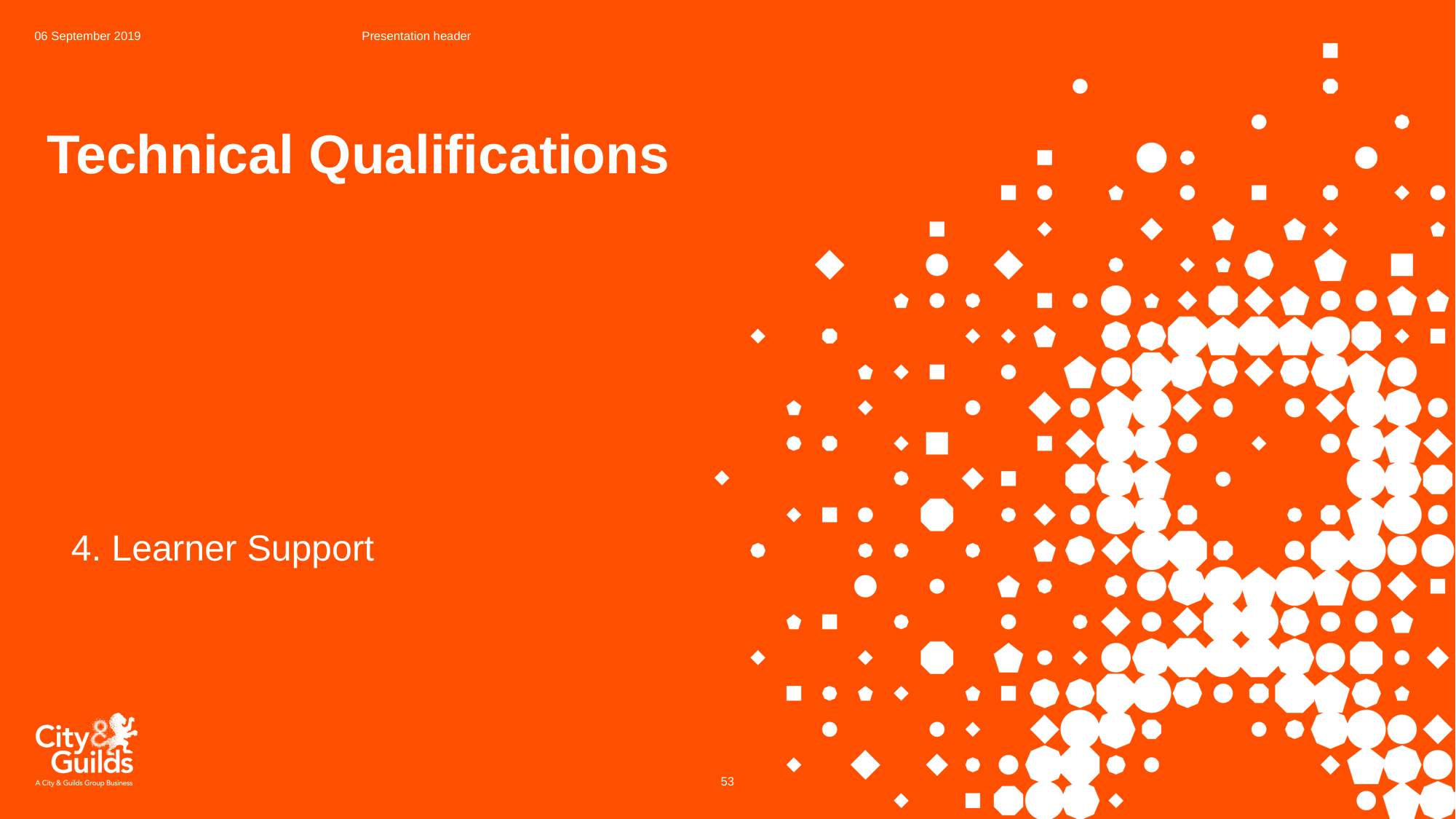

06 September 2019
Presentation header
Technical Qualifications

4. Learner Support
53